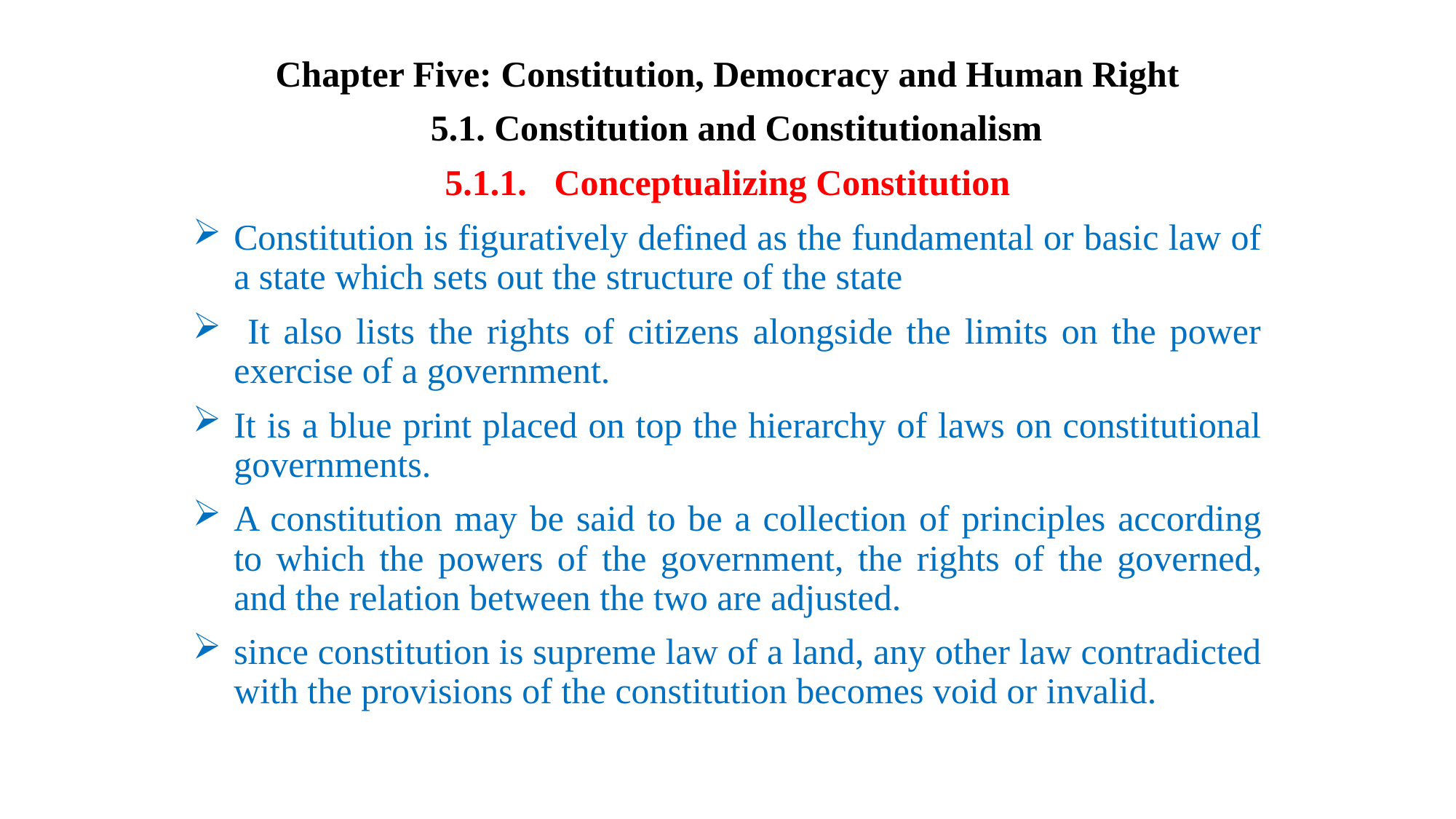

Chapter Five: Constitution, Democracy and Human Right
  5.1. Constitution and Constitutionalism
5.1.1.   Conceptualizing Constitution
Constitution is figuratively defined as the fundamental or basic law of a state which sets out the structure of the state
 It also lists the rights of citizens alongside the limits on the power exercise of a government.
It is a blue print placed on top the hierarchy of laws on constitutional governments.
A constitution may be said to be a collection of principles according to which the powers of the government, the rights of the governed, and the relation between the two are adjusted.
since constitution is supreme law of a land, any other law contradicted with the provisions of the constitution becomes void or invalid.